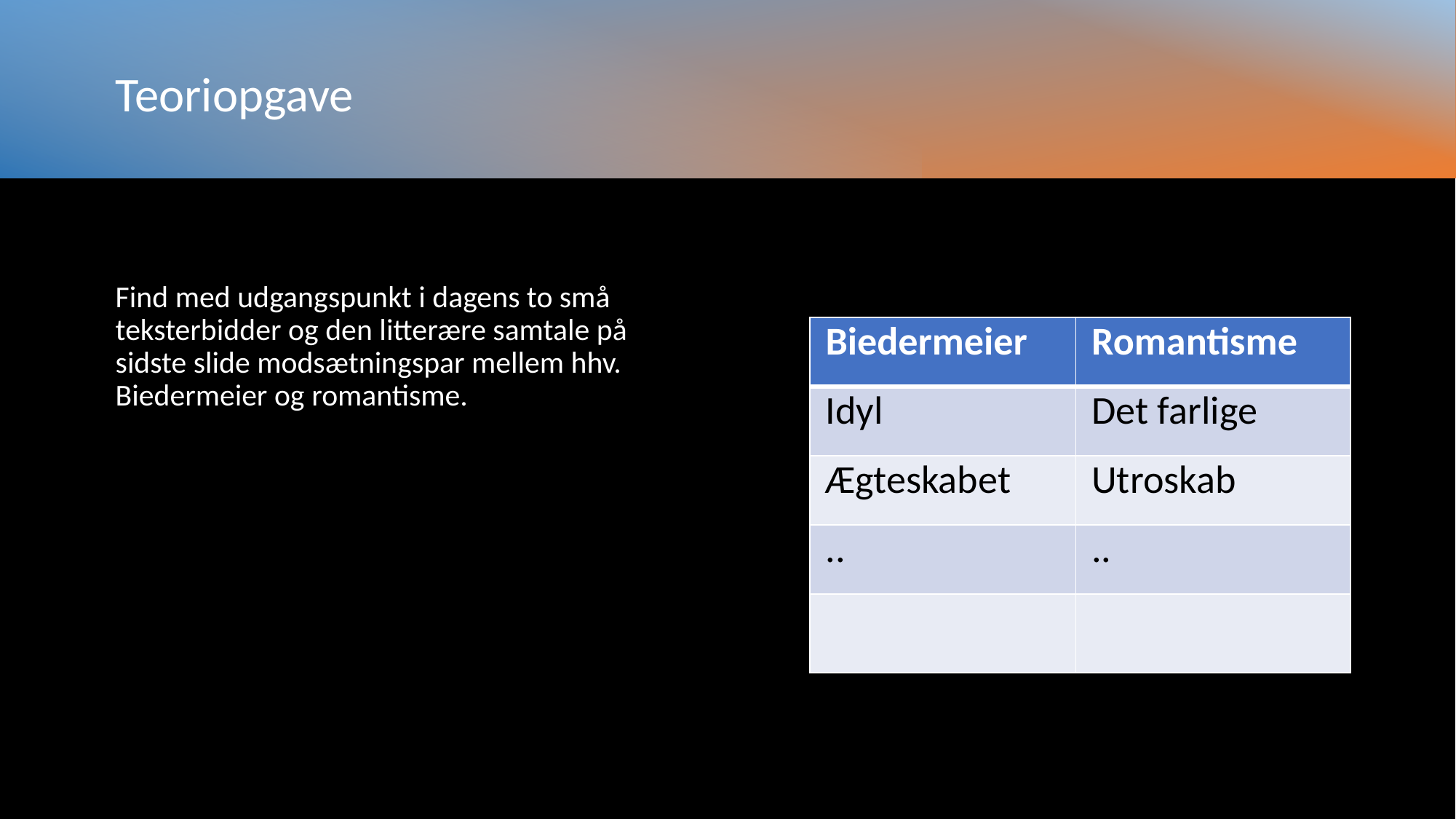

# Teoriopgave
Find med udgangspunkt i dagens to små teksterbidder og den litterære samtale på sidste slide modsætningspar mellem hhv. Biedermeier og romantisme.
| Biedermeier | Romantisme |
| --- | --- |
| Idyl | Det farlige |
| Ægteskabet | Utroskab |
| .. | .. |
|  |  |